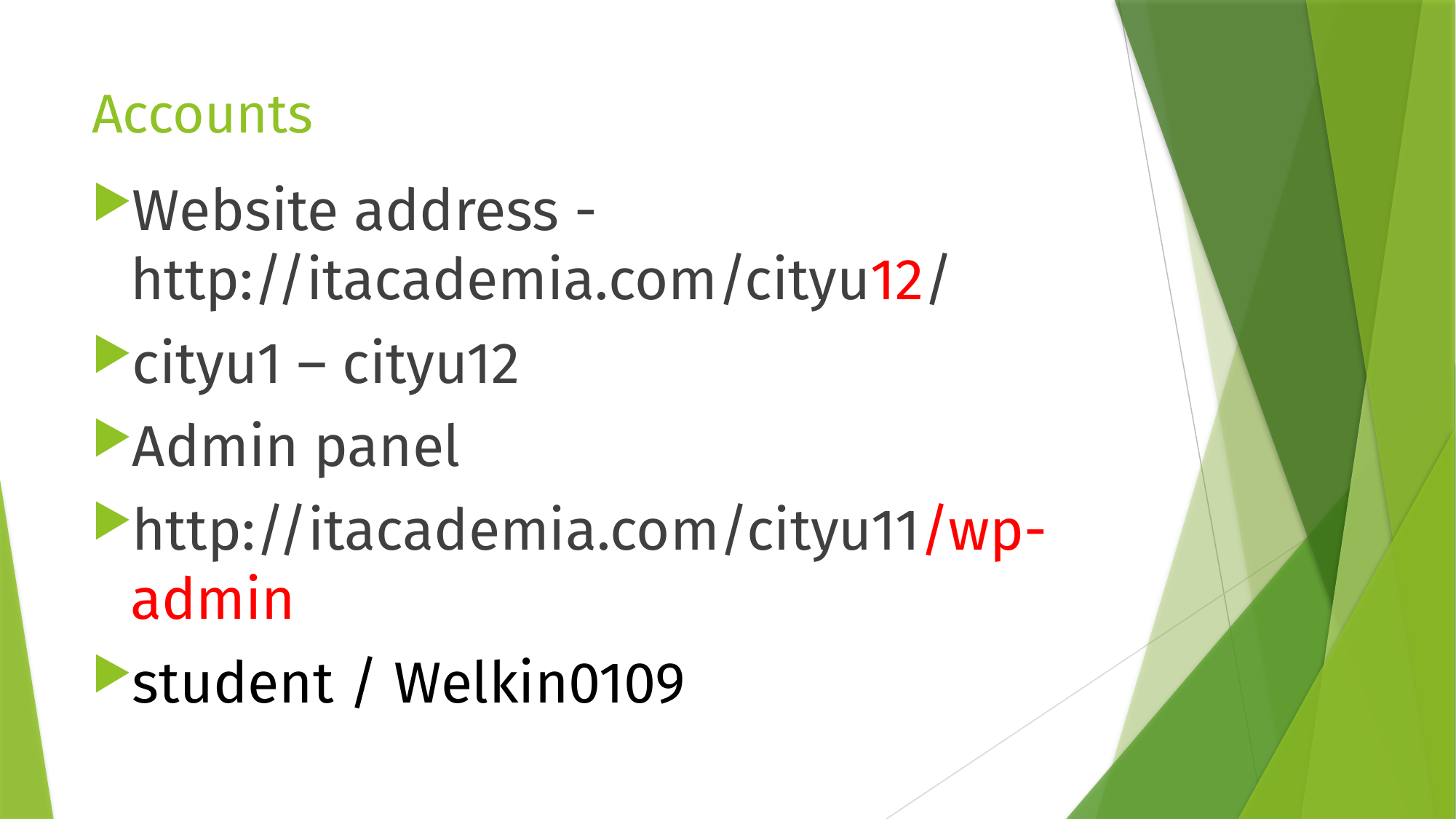

# Accounts
Website address - http://itacademia.com/cityu12/
cityu1 – cityu12
Admin panel
http://itacademia.com/cityu11/wp-admin
student / Welkin0109